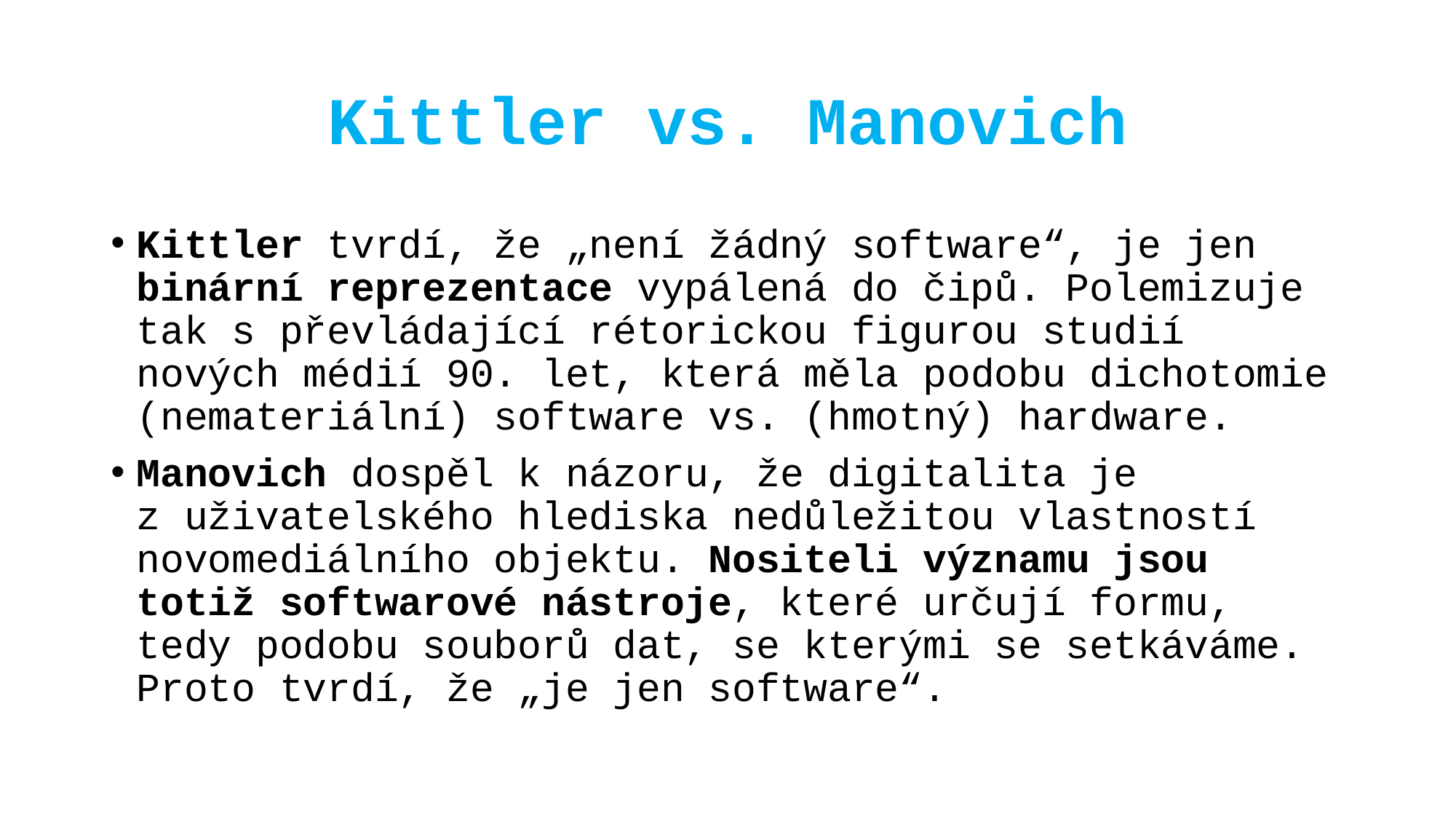

# Kittler vs. Manovich
Kittler tvrdí, že „není žádný software“, je jen binární reprezentace vypálená do čipů. Polemizuje tak s převládající rétorickou figurou studií nových médií 90. let, která měla podobu dichotomie (nemateriální) software vs. (hmotný) hardware.
Manovich dospěl k názoru, že digitalita je z uživatelského hlediska nedůležitou vlastností novomediálního objektu. Nositeli významu jsou totiž softwarové nástroje, které určují formu, tedy podobu souborů dat, se kterými se setkáváme. Proto tvrdí, že „je jen software“.